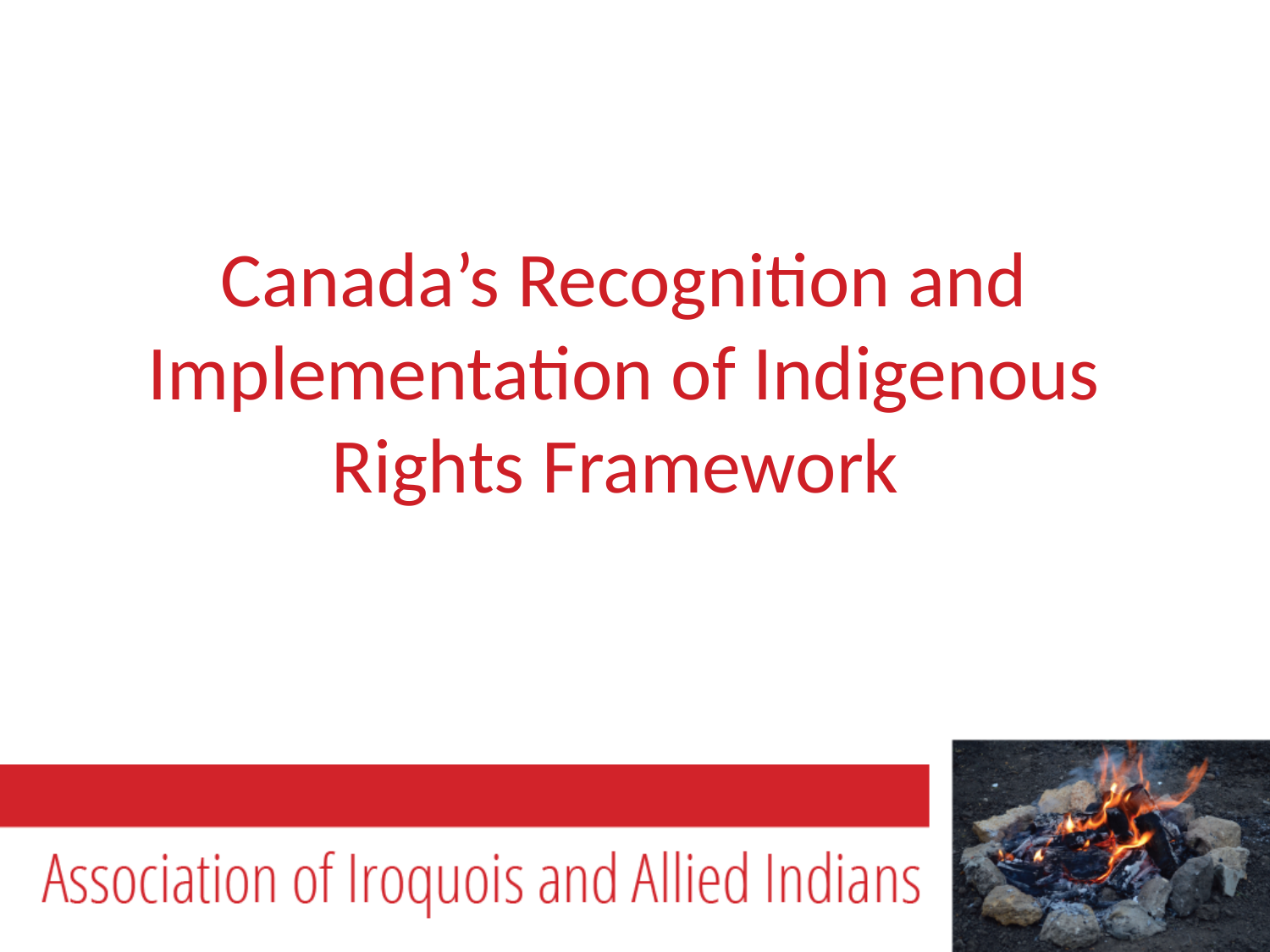

# Canada’s Recognition and Implementation of Indigenous Rights Framework